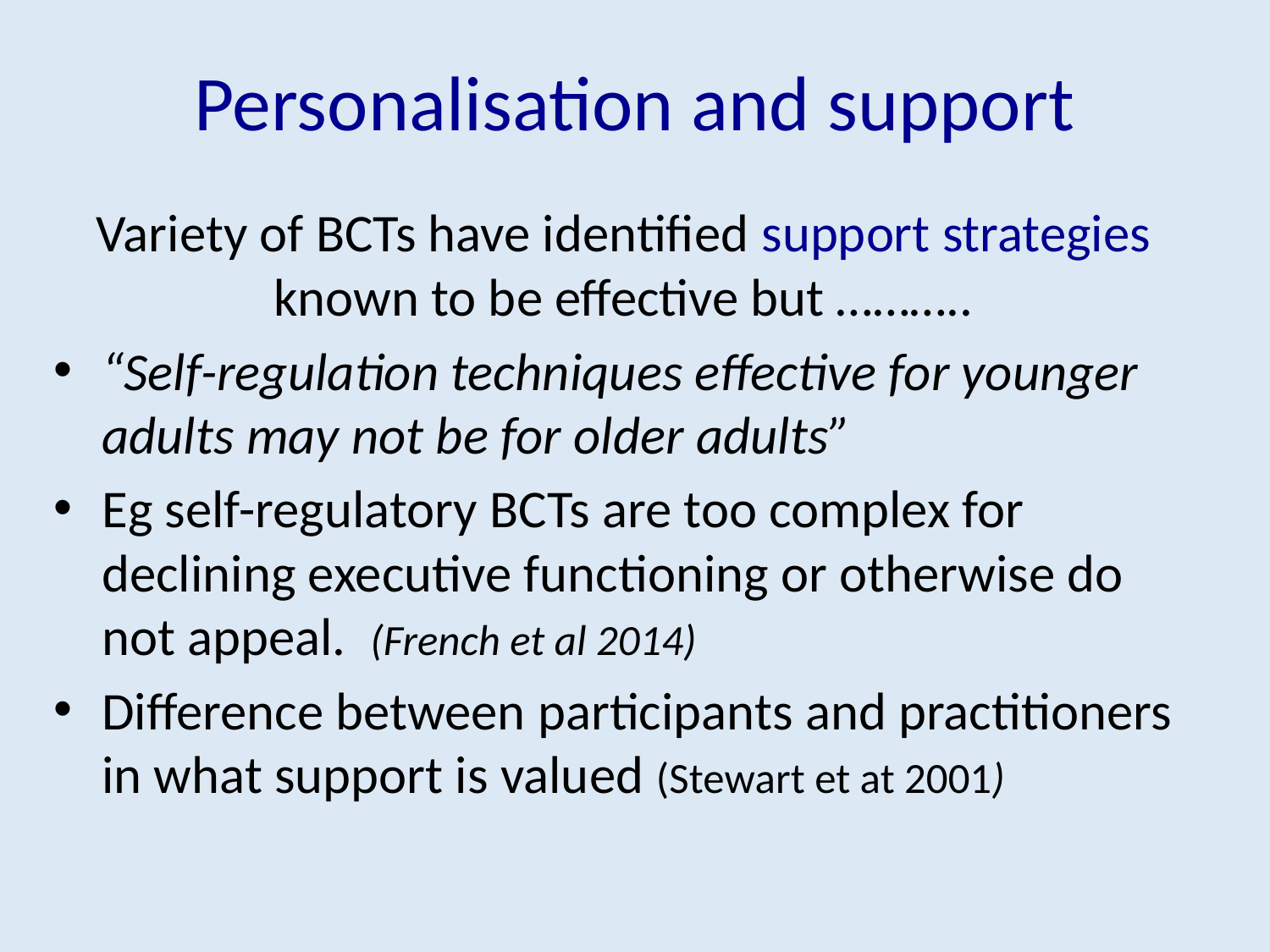

# Personalisation and support
Variety of BCTs have identified support strategies known to be effective but ………..
“Self-regulation techniques effective for younger adults may not be for older adults”
Eg self-regulatory BCTs are too complex for declining executive functioning or otherwise do not appeal.  (French et al 2014)
Difference between participants and practitioners in what support is valued (Stewart et at 2001)